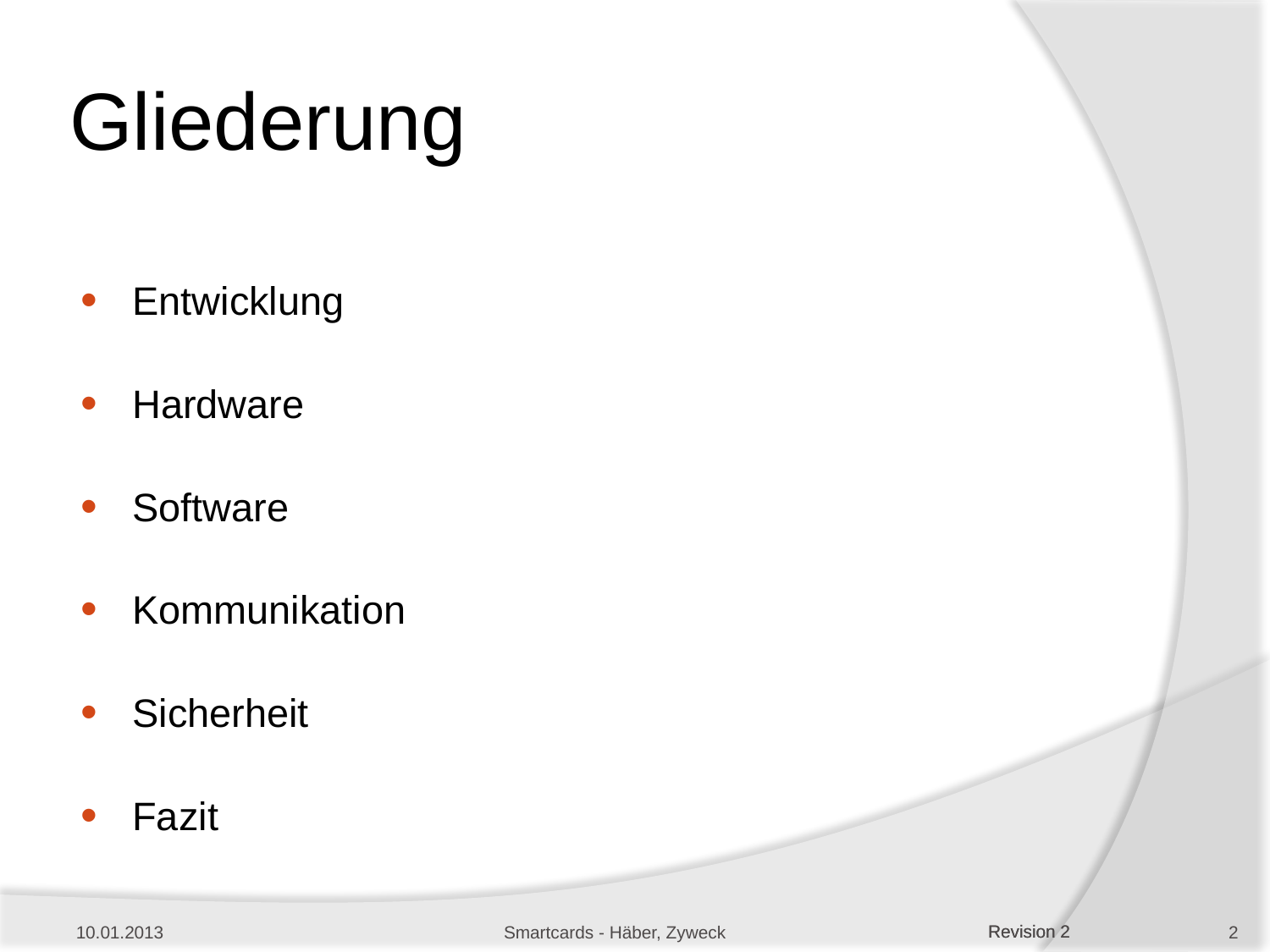

# Gliederung
Entwicklung
Hardware
Software
Kommunikation
Sicherheit
Fazit
10.01.2013
Smartcards - Häber, Zyweck
2